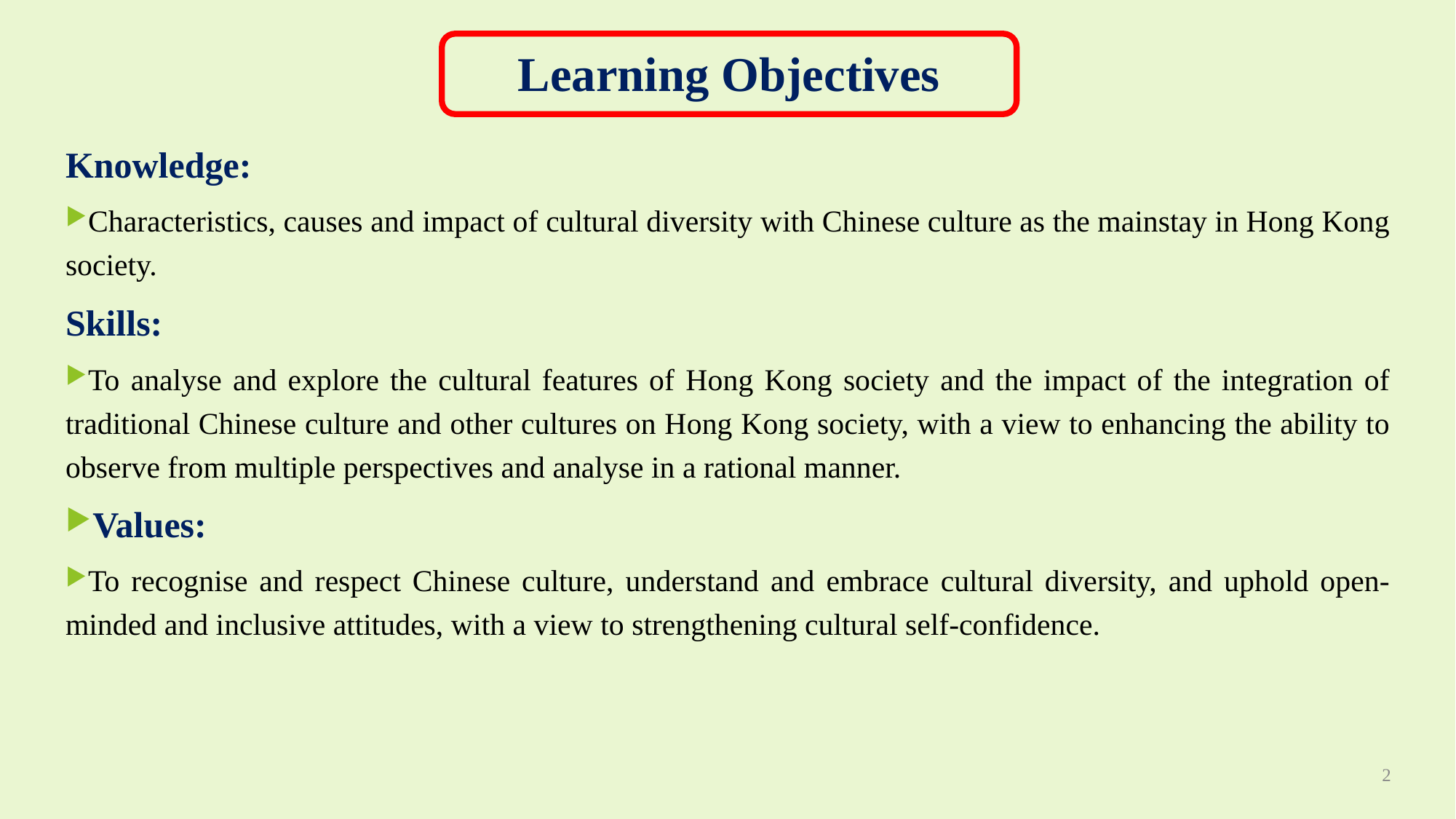

Learning Objectives
Knowledge:
Characteristics, causes and impact of cultural diversity with Chinese culture as the mainstay in Hong Kong society.
Skills:
To analyse and explore the cultural features of Hong Kong society and the impact of the integration of traditional Chinese culture and other cultures on Hong Kong society, with a view to enhancing the ability to observe from multiple perspectives and analyse in a rational manner.
Values:
To recognise and respect Chinese culture, understand and embrace cultural diversity, and uphold open-minded and inclusive attitudes, with a view to strengthening cultural self-confidence.
2